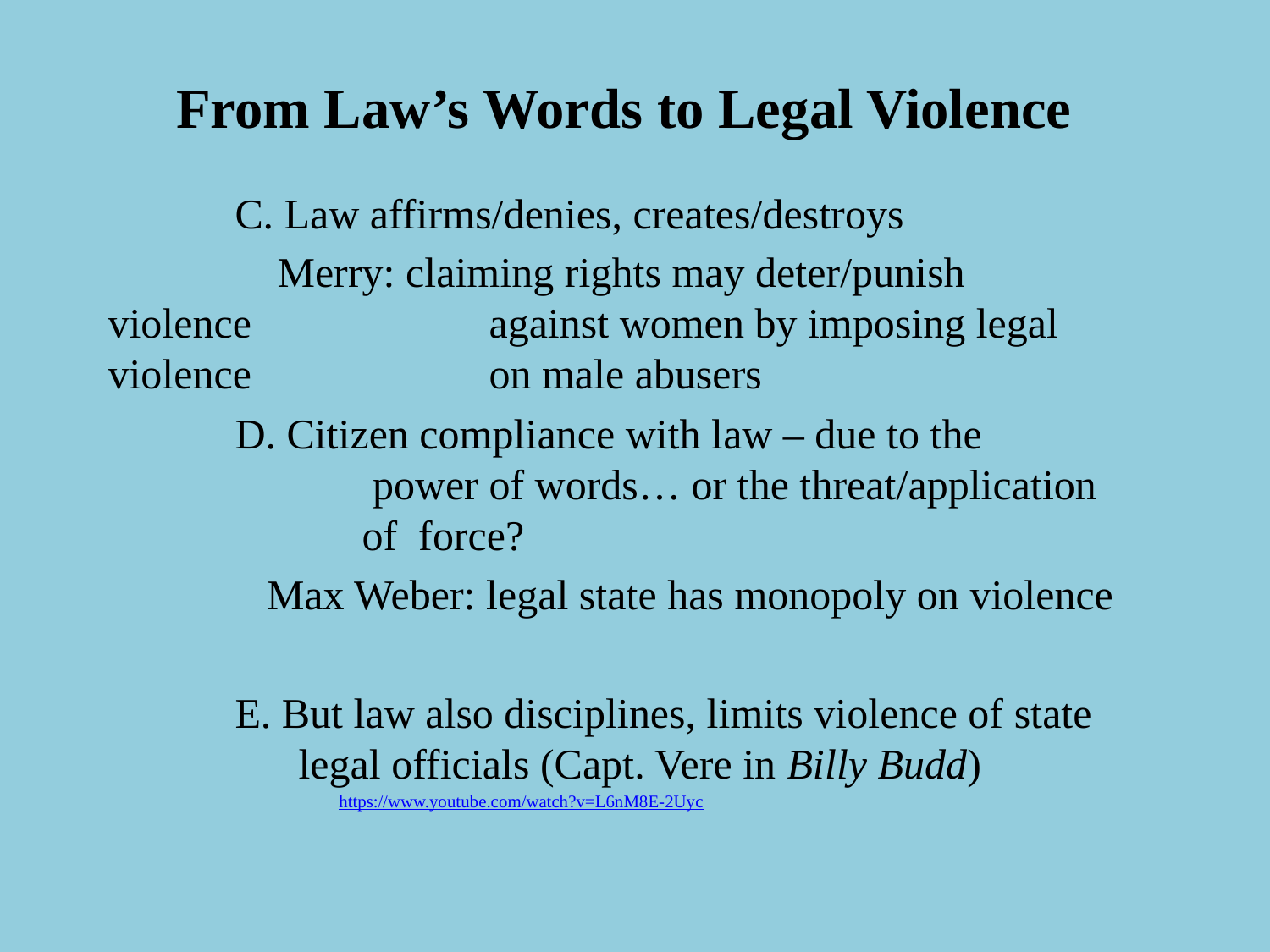

# From Law’s Words to Legal Violence
	C. Law affirms/denies, creates/destroys
	    Merry: claiming rights may deter/punish violence     		against women by imposing legal violence 		on male abusers
	D. Citizen compliance with law – due to the 		     	 power of words… or the threat/application 		of  force?
	   Max Weber: legal state has monopoly on violence

	E. But law also disciplines, limits violence of state 	      legal officials (Capt. Vere in Billy Budd)
                                                    https://www.youtube.com/watch?v=L6nM8E-2Uyc